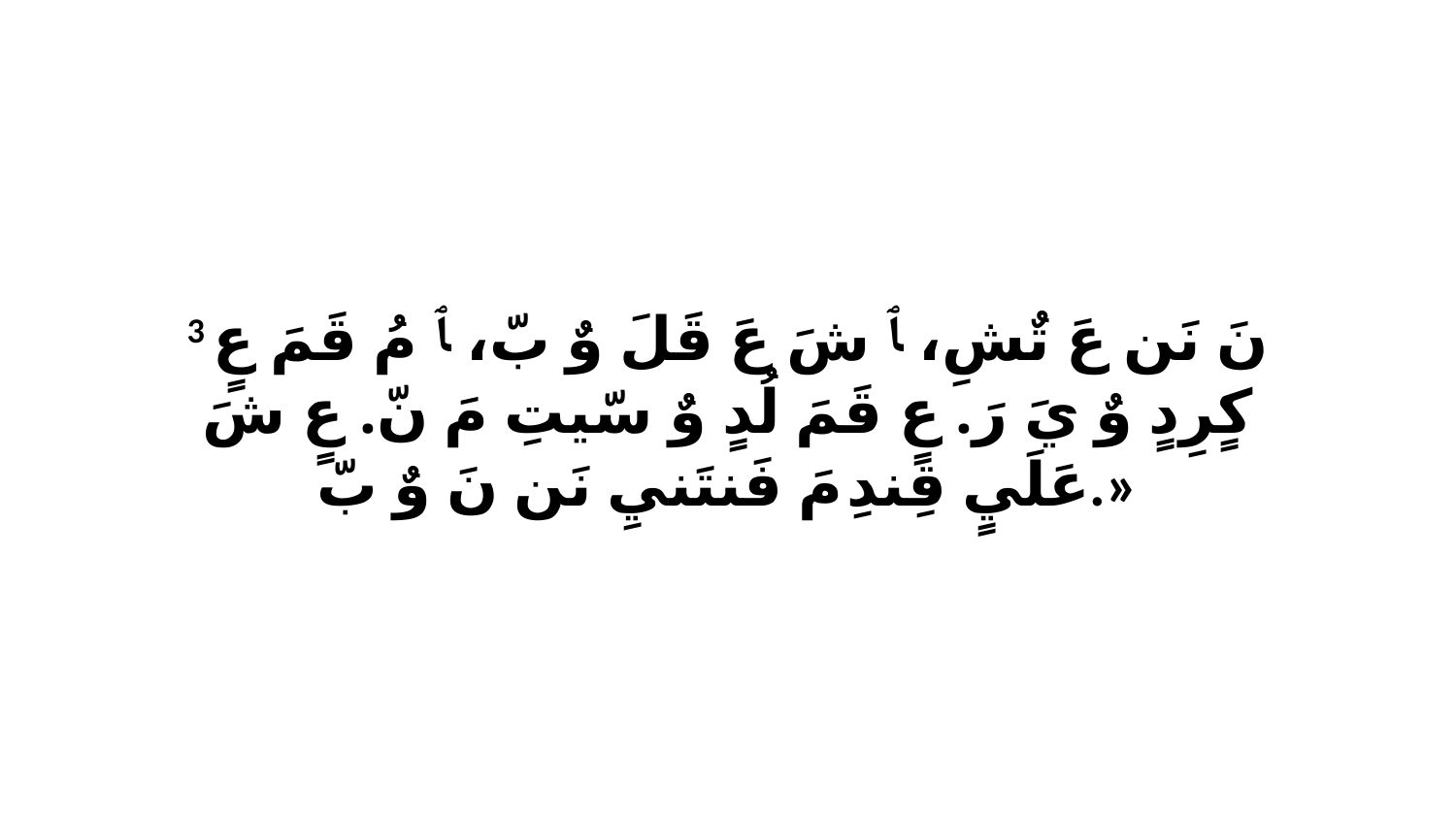

3 نَ نَن عَ تٌشِ، ﭑ شَ عَ قَلَ وٌ بّ، ﭑ مُ قَمَ عٍ كٍرِدٍ وٌ يَ رَ. عٍ قَمَ لُدٍ وٌ سّيتِ مَ نّ. عٍ شَ عَلَيٍ قِندِ مَ فَنتَنيِ نَن نَ وٌ بّ.»